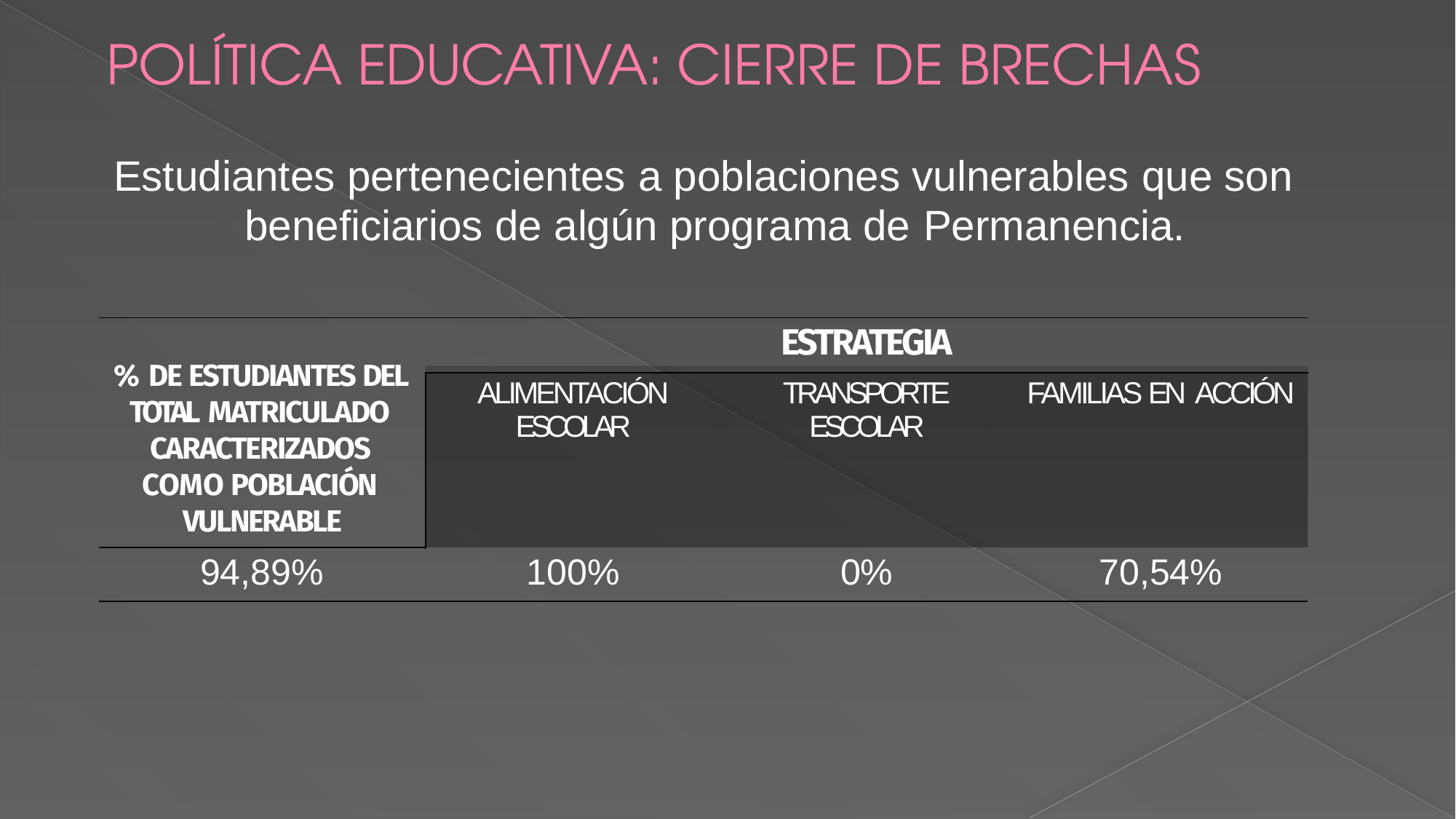

# POLÍTICA EDUCATIVA: CIERRE DE BRECHAS
Estudiantes pertenecientes a poblaciones vulnerables que son  beneficiarios de algún programa de Permanencia.
|  |  | ESTRATEGIA |  |
| --- | --- | --- | --- |
| % DE ESTUDIANTES DEL TOTAL MATRICULADO CARACTERIZADOS COMO POBLACIÓN VULNERABLE | ALIMENTACIÓN ESCOLAR | TRANSPORTE ESCOLAR | FAMILIAS EN ACCIÓN |
| 94,89% | 100% | 0% | 70,54% |